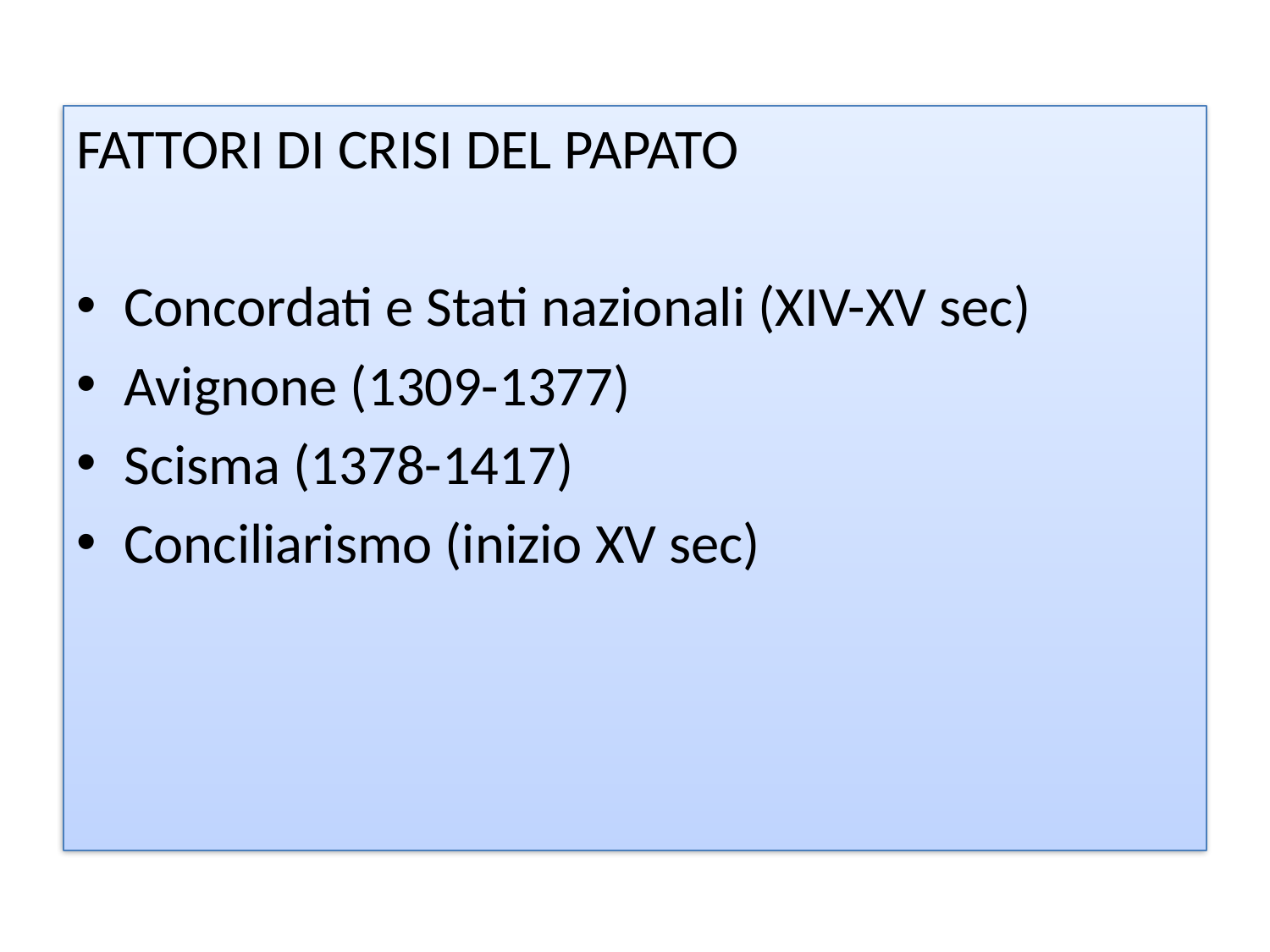

FATTORI DI CRISI DEL PAPATO

Concordati e Stati nazionali (XIV-XV sec)
Avignone (1309-1377)
Scisma (1378-1417)
Conciliarismo (inizio XV sec)